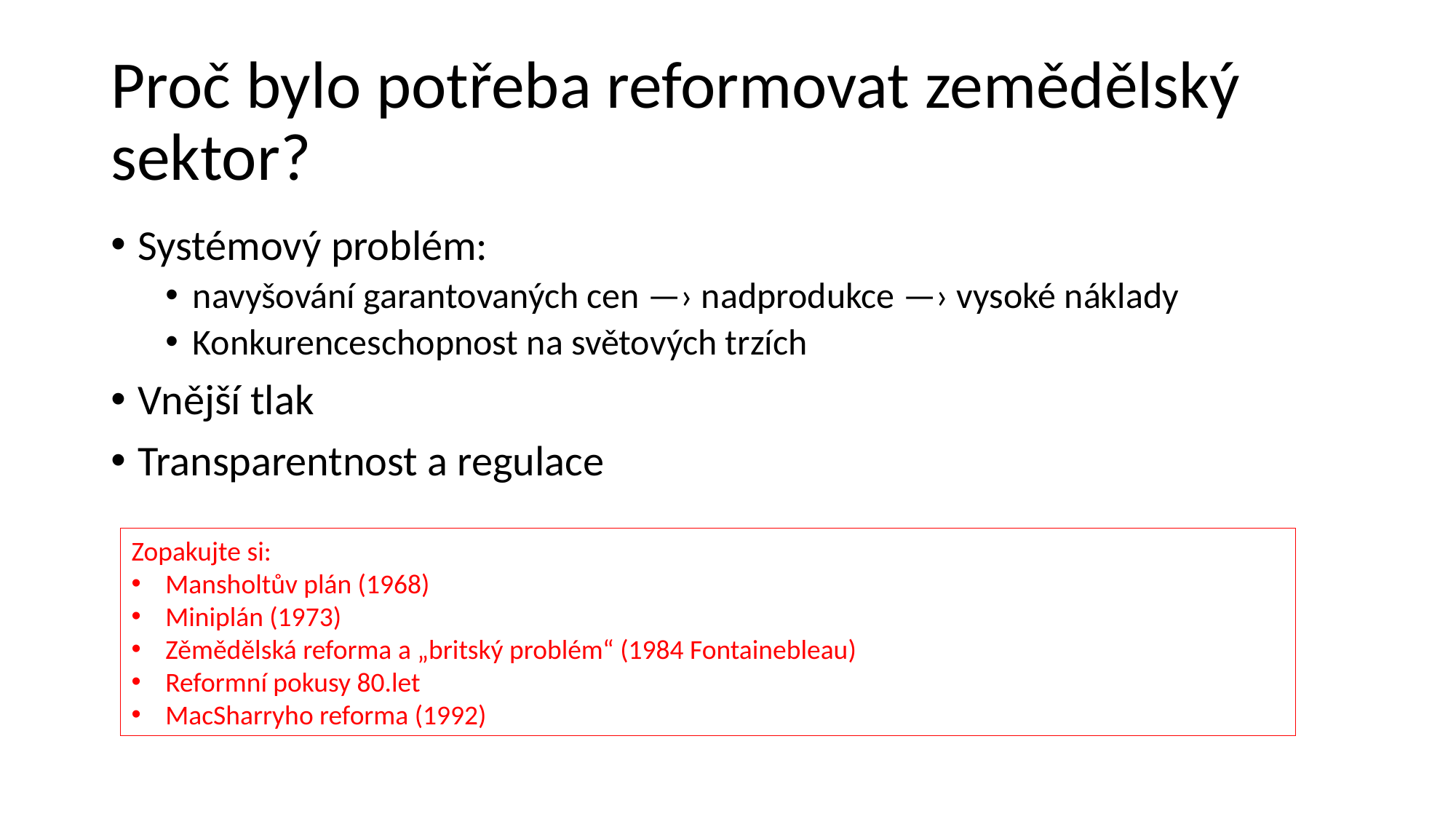

# Proč bylo potřeba reformovat zemědělský sektor?
Systémový problém:
navyšování garantovaných cen —› nadprodukce —› vysoké náklady
Konkurenceschopnost na světových trzích
Vnější tlak
Transparentnost a regulace

Zopakujte si:
Mansholtův plán (1968)
Miniplán (1973)
Zěmědělská reforma a „britský problém“ (1984 Fontainebleau)
Reformní pokusy 80.let
MacSharryho reforma (1992)